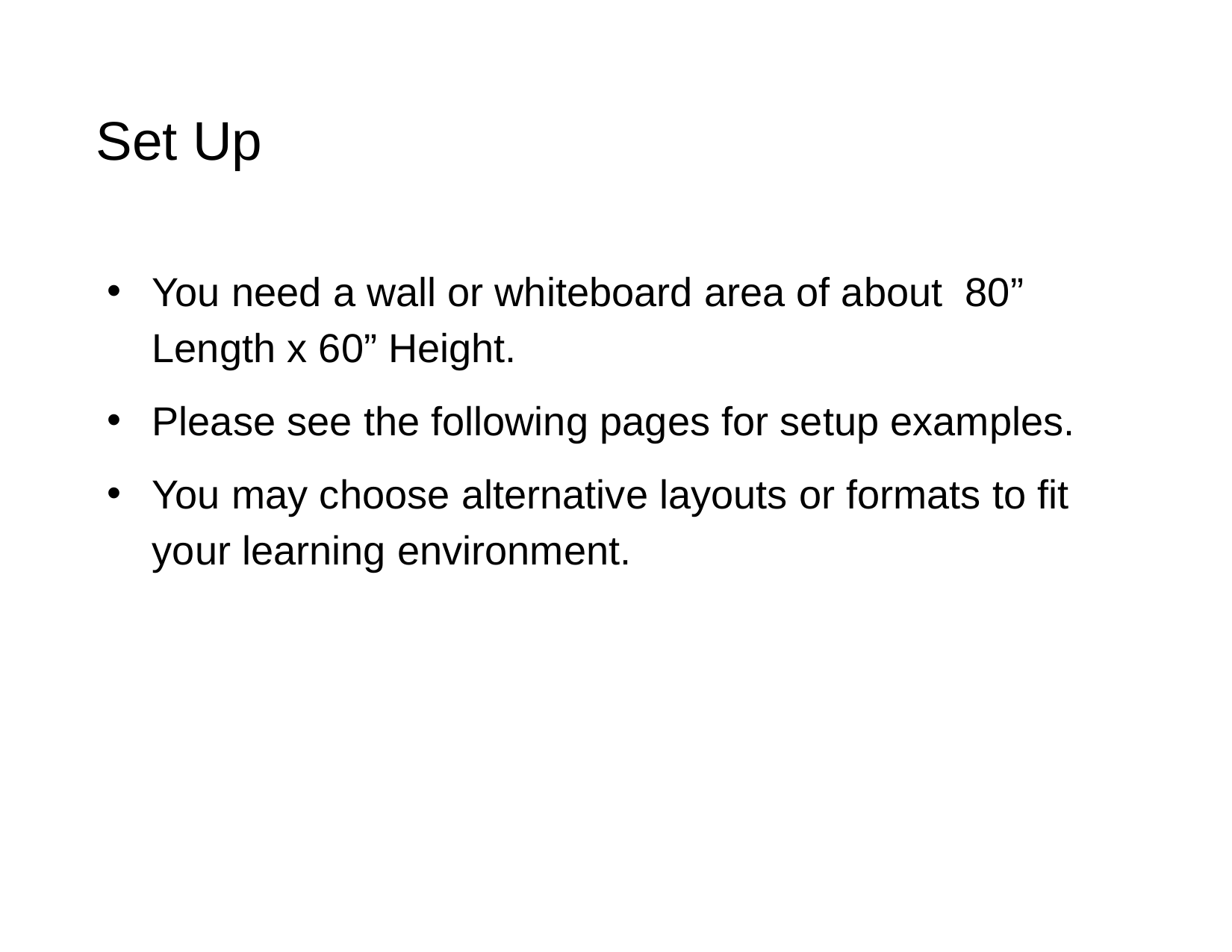

# Set Up
You need a wall or whiteboard area of about  80” Length x 60” Height.
Please see the following pages for setup examples.
You may choose alternative layouts or formats to fit your learning environment.